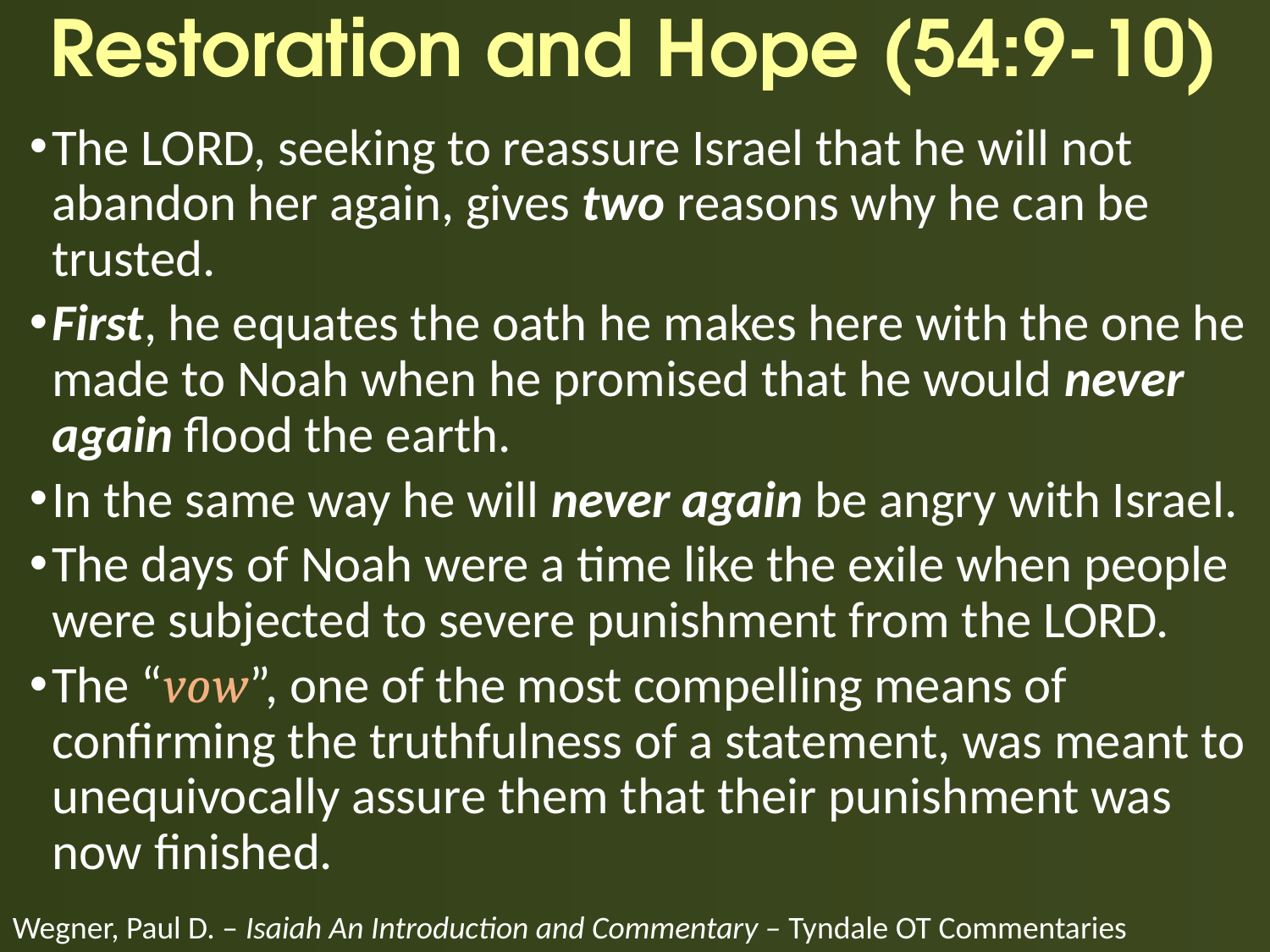

# Restoration and Hope (54:9-10)
The LORD, seeking to reassure Israel that he will not abandon her again, gives two reasons why he can be trusted.
First, he equates the oath he makes here with the one he made to Noah when he promised that he would never again flood the earth.
In the same way he will never again be angry with Israel.
The days of Noah were a time like the exile when people were subjected to severe punishment from the LORD.
The “vow”, one of the most compelling means of confirming the truthfulness of a statement, was meant to unequivocally assure them that their punishment was now finished.
Wegner, Paul D. – Isaiah An Introduction and Commentary – Tyndale OT Commentaries